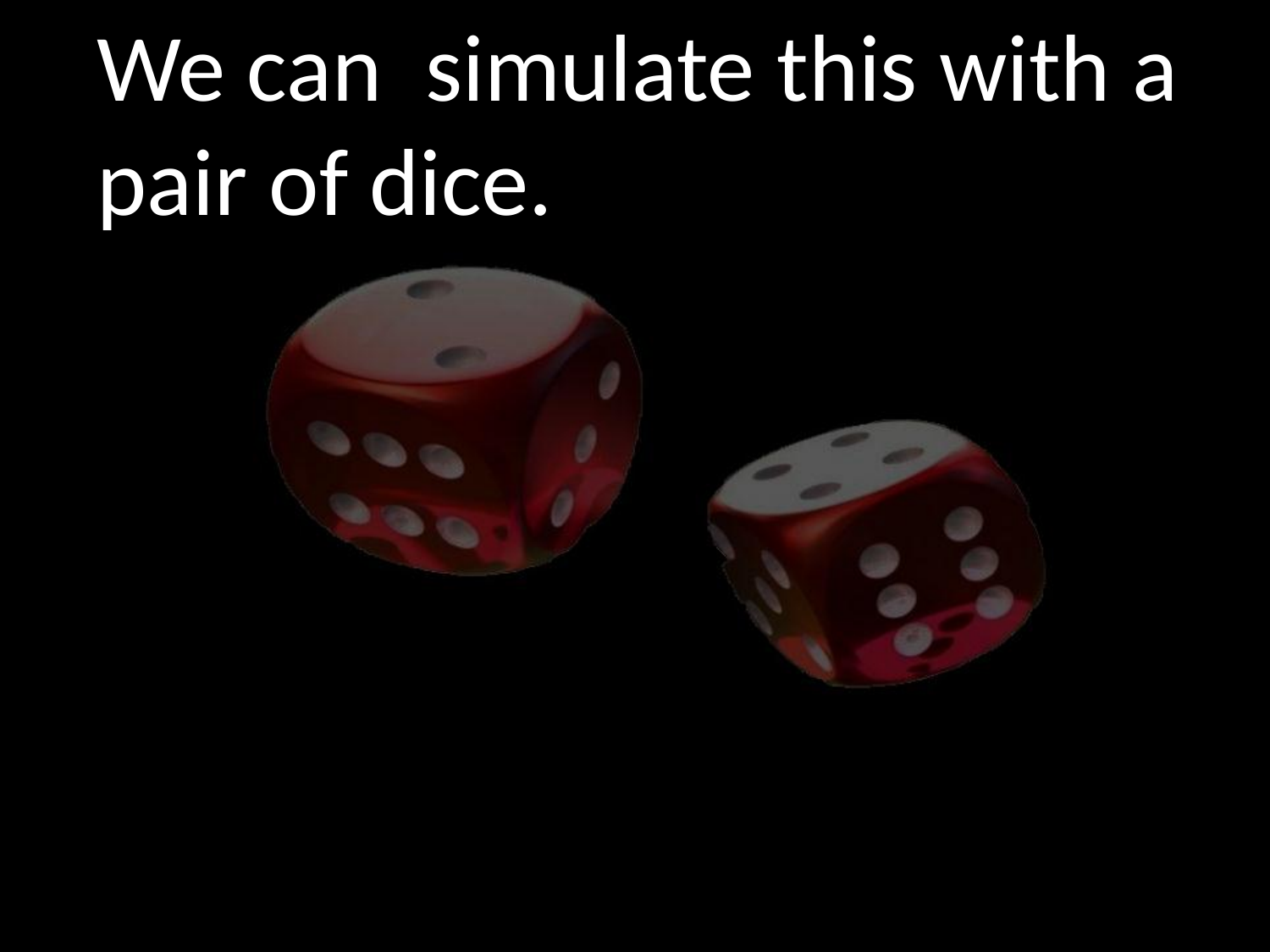

We can  simulate this with a pair of dice.